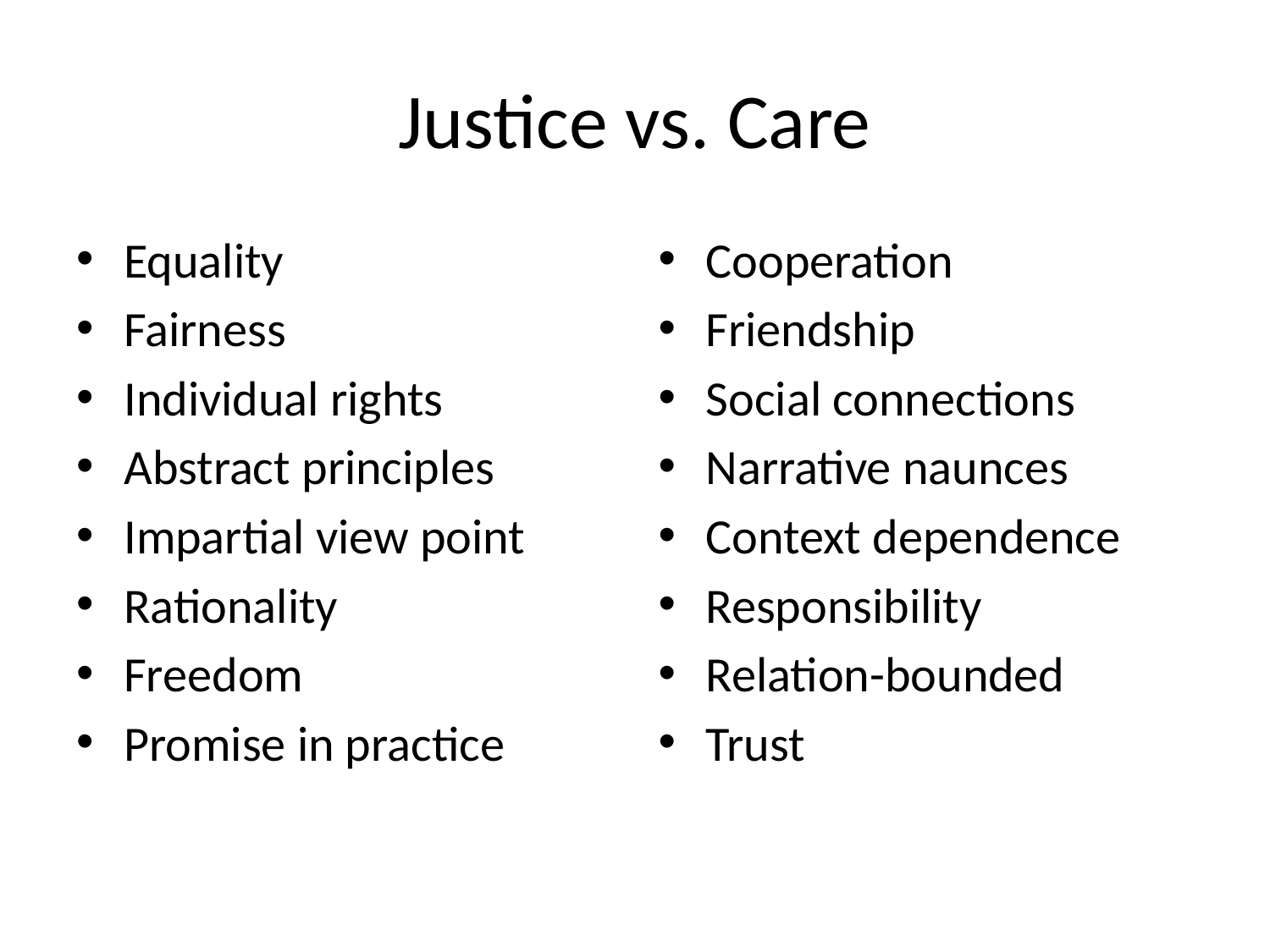

# Justice vs. Care
Equality
Fairness
Individual rights
Abstract principles
Impartial view point
Rationality
Freedom
Promise in practice
Cooperation
Friendship
Social connections
Narrative naunces
Context dependence
Responsibility
Relation-bounded
Trust